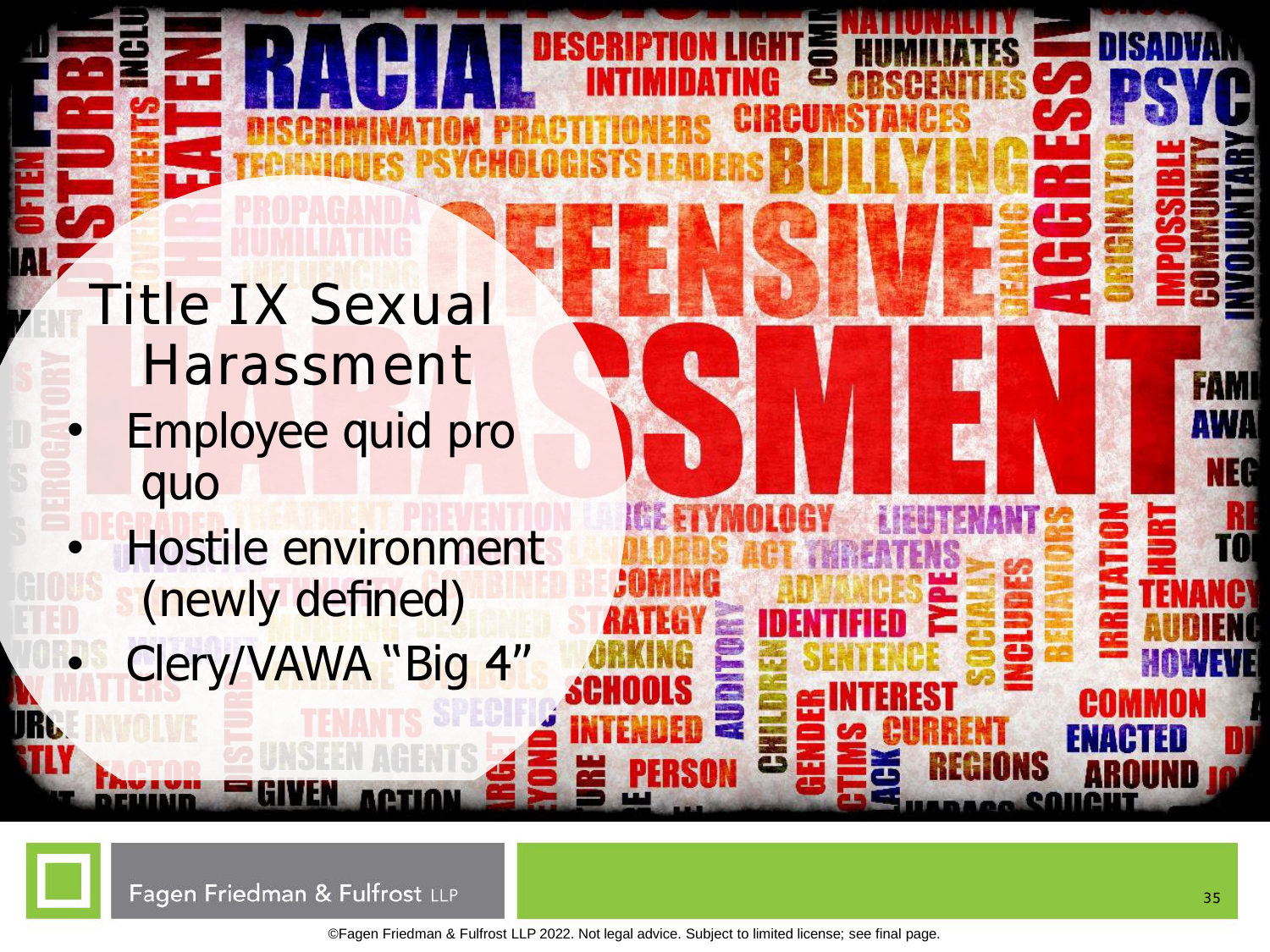

# Title IX Sexual  Harassment
Employee quid pro  quo
Hostile environment  (newly defined)
Clery/VAWA “Big 4”
35
©Fagen Friedman & Fulfrost LLP 2022. Not legal advice. Subject to limited license; see final page.